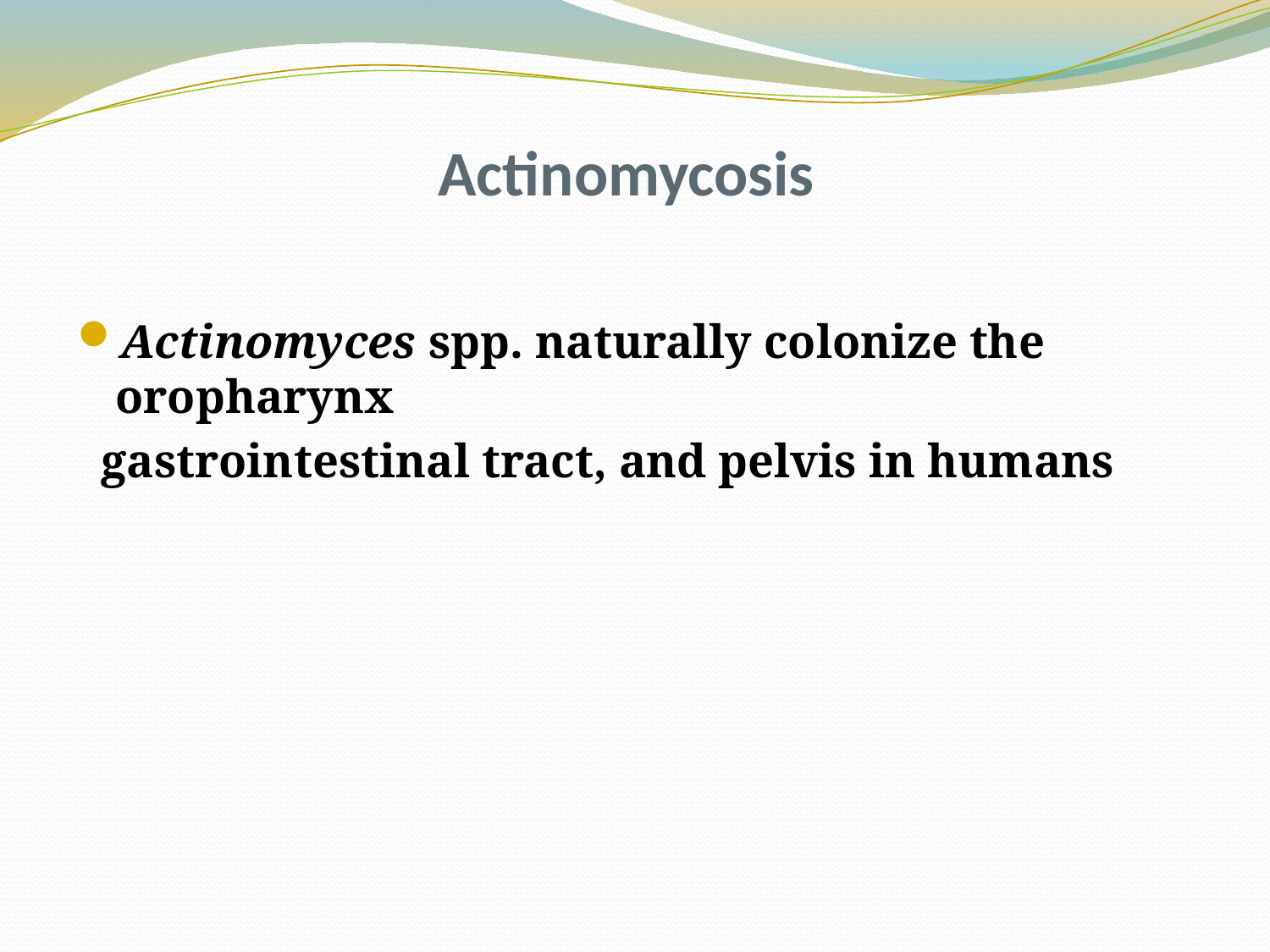

# Actinomycosis
Actinomyces spp. naturally colonize the oropharynx
  gastrointestinal tract, and pelvis in humans